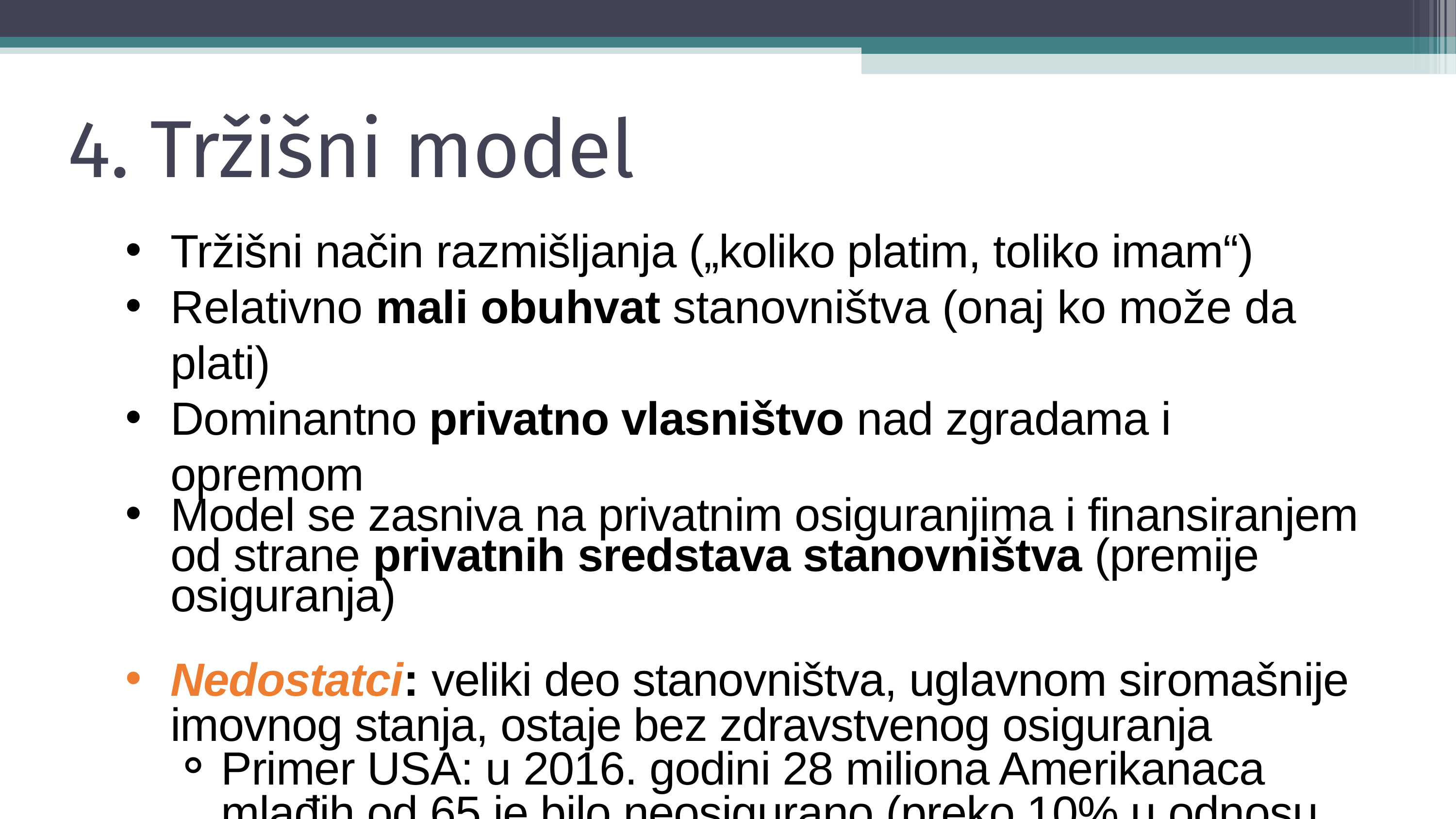

4. Tržišni model
Tržišni način razmišljanja („koliko platim, toliko imam“)
Relativno mali obuhvat stanovništva (onaj ko može da plati)
Dominantno privatno vlasništvo nad zgradama i opremom
Model se zasniva na privatnim osiguranjima i finansiranjem od strane privatnih sredstava stanovništva (premije osiguranja)

Nedostatci: veliki deo stanovništva, uglavnom siromašnije imovnog stanja, ostaje bez zdravstvenog osiguranja
Primer USA: u 2016. godini 28 miliona Amerikanaca mlađih od 65 je bilo neosigurano (preko 10% u odnosu na ukupnu populaciju do 65 godina)